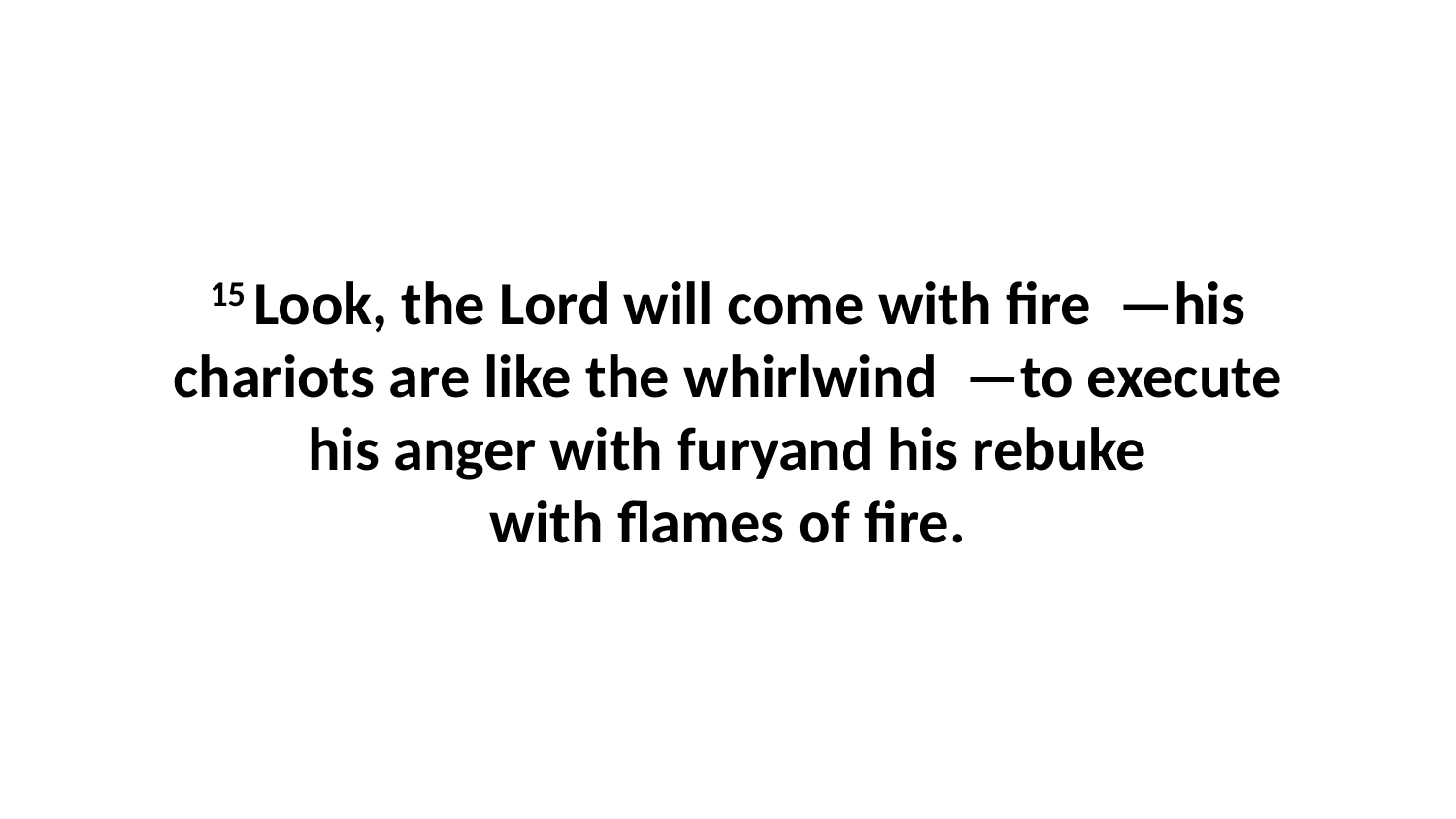

15 Look, the Lord will come with fire  —his chariots are like the whirlwind  —to execute his anger with furyand his rebuke with flames of fire.